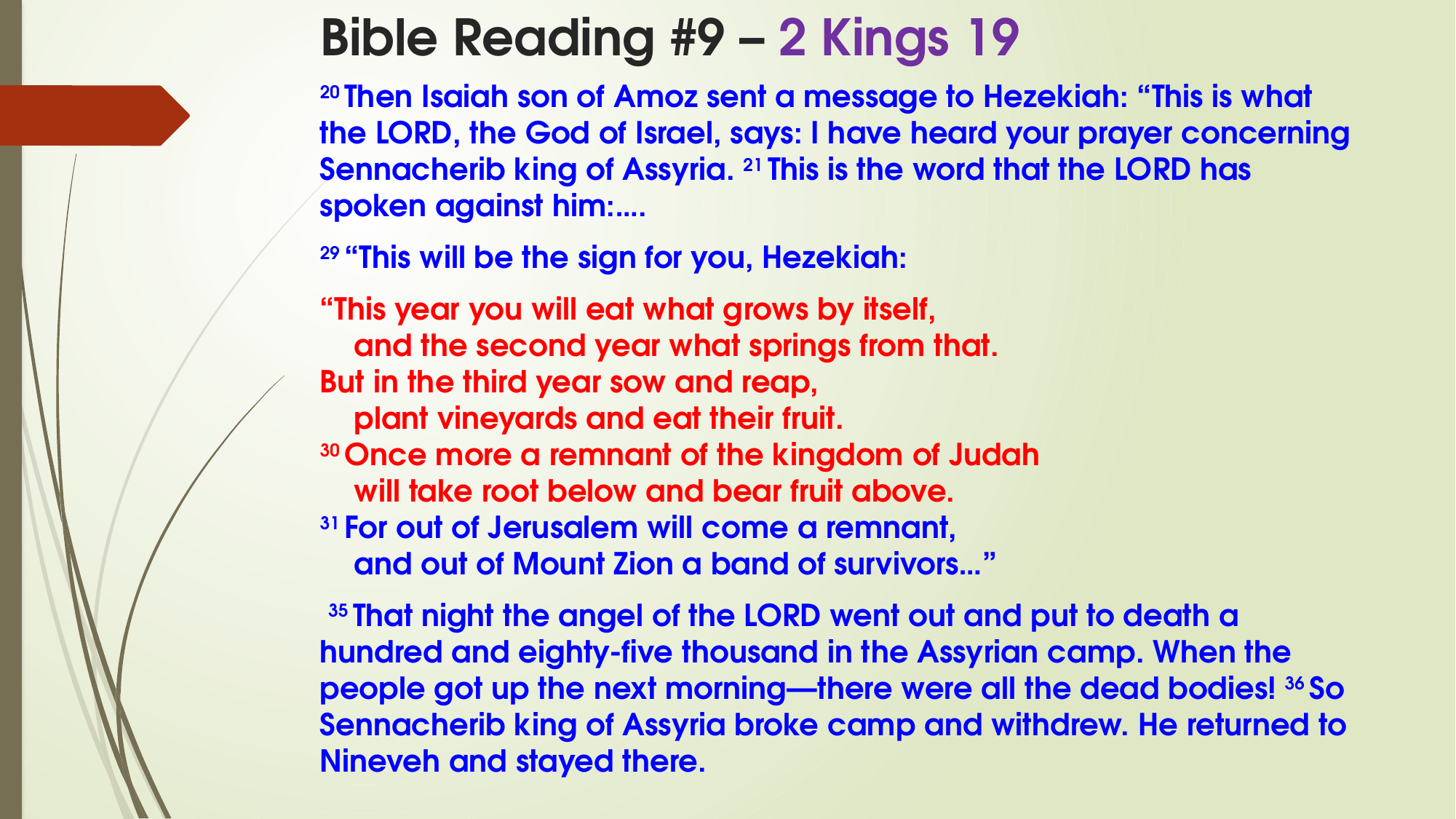

# Bible Reading #9 – 2 Kings 19
20 Then Isaiah son of Amoz sent a message to Hezekiah: “This is what the Lord, the God of Israel, says: I have heard your prayer concerning Sennacherib king of Assyria. 21 This is the word that the Lord has spoken against him:….
29 “This will be the sign for you, Hezekiah:
“This year you will eat what grows by itself,
    and the second year what springs from that.
But in the third year sow and reap,
    plant vineyards and eat their fruit.
30 Once more a remnant of the kingdom of Judah
    will take root below and bear fruit above.
31 For out of Jerusalem will come a remnant,
    and out of Mount Zion a band of survivors…”
 35 That night the angel of the Lord went out and put to death a hundred and eighty-five thousand in the Assyrian camp. When the people got up the next morning—there were all the dead bodies! 36 So Sennacherib king of Assyria broke camp and withdrew. He returned to Nineveh and stayed there.